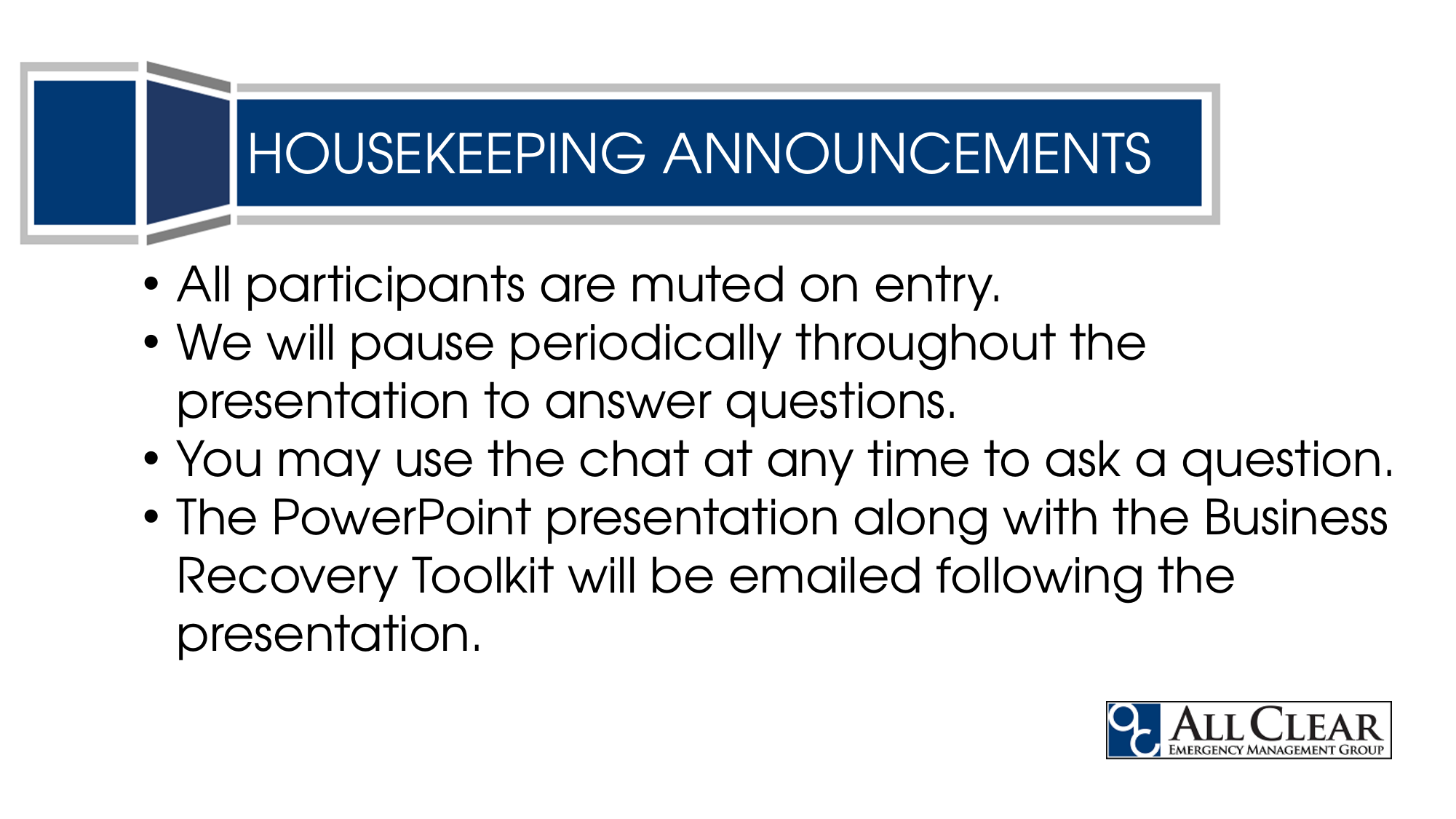

HOUSEKEEPING ANNOUNCEMENTS
All participants are muted on entry.
We will pause periodically throughout the presentation to answer questions.
You may use the chat at any time to ask a question.
The PowerPoint presentation along with the Business Recovery Toolkit will be emailed following the presentation.